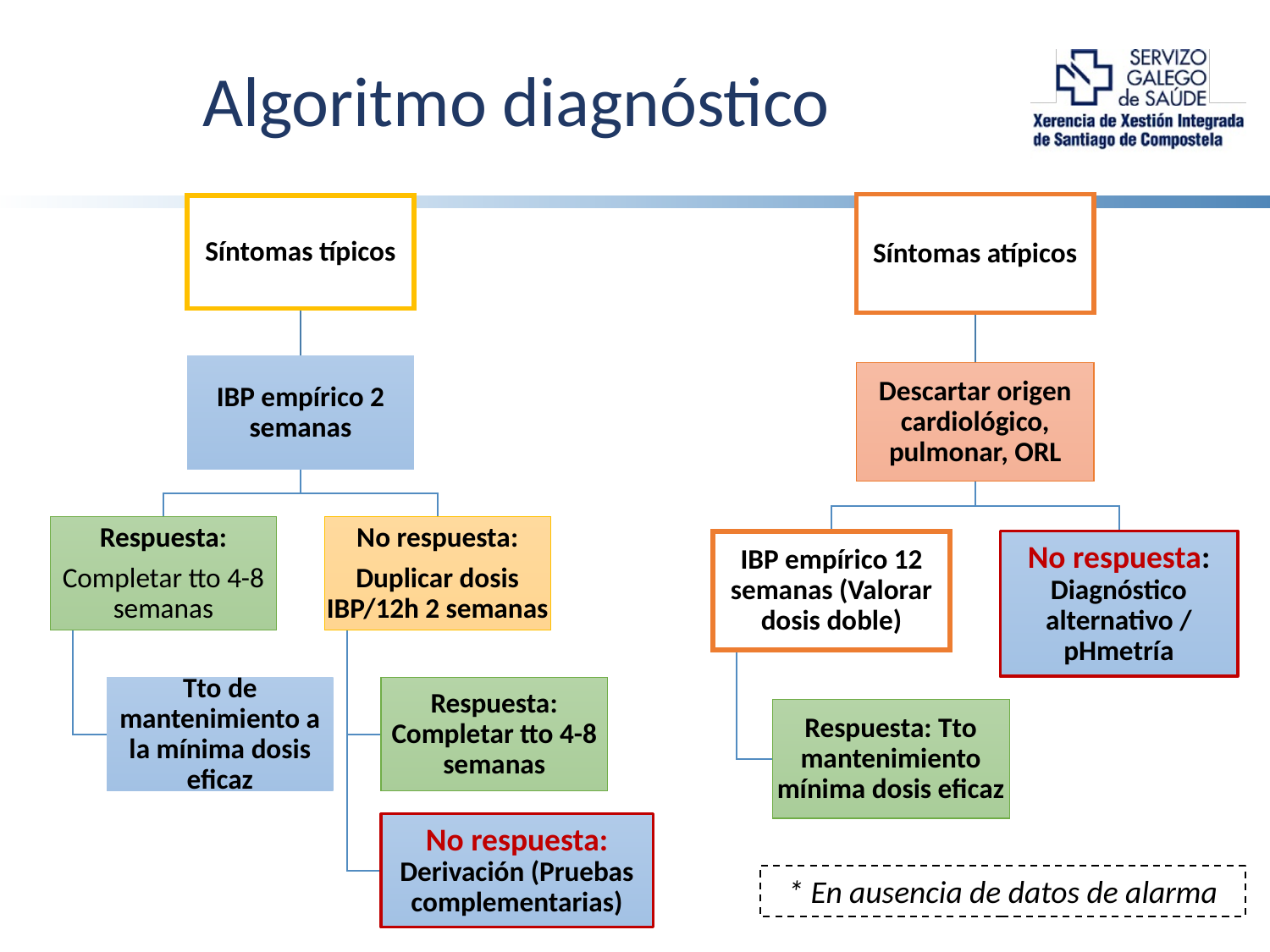

# Algoritmo diagnóstico
Síntomas atípicos
Descartar origen cardiológico, pulmonar, ORL
IBP empírico 12 semanas (Valorar dosis doble)
Respuesta: Tto mantenimiento mínima dosis eficaz
No respuesta: Diagnóstico alternativo / pHmetría
Síntomas típicos
IBP empírico 2 semanas
Respuesta:
Completar tto 4-8 semanas
Tto de mantenimiento a la mínima dosis eficaz
No respuesta:
Duplicar dosis IBP/12h 2 semanas
Respuesta: Completar tto 4-8 semanas
No respuesta: Derivación (Pruebas complementarias)
* En ausencia de datos de alarma